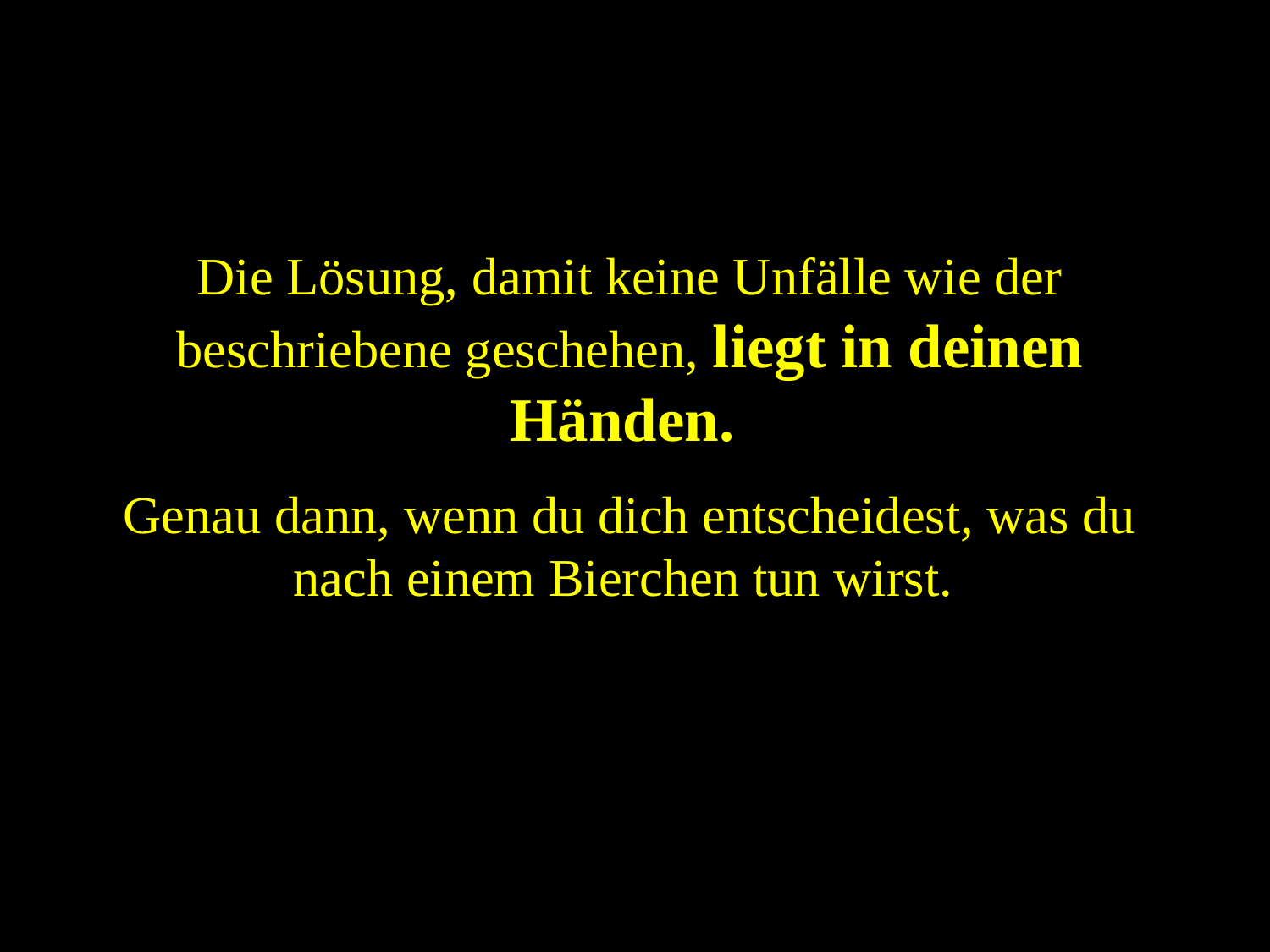

Die Lösung, damit keine Unfälle wie der beschriebene geschehen, liegt in deinen Händen.
Genau dann, wenn du dich entscheidest, was du nach einem Bierchen tun wirst.